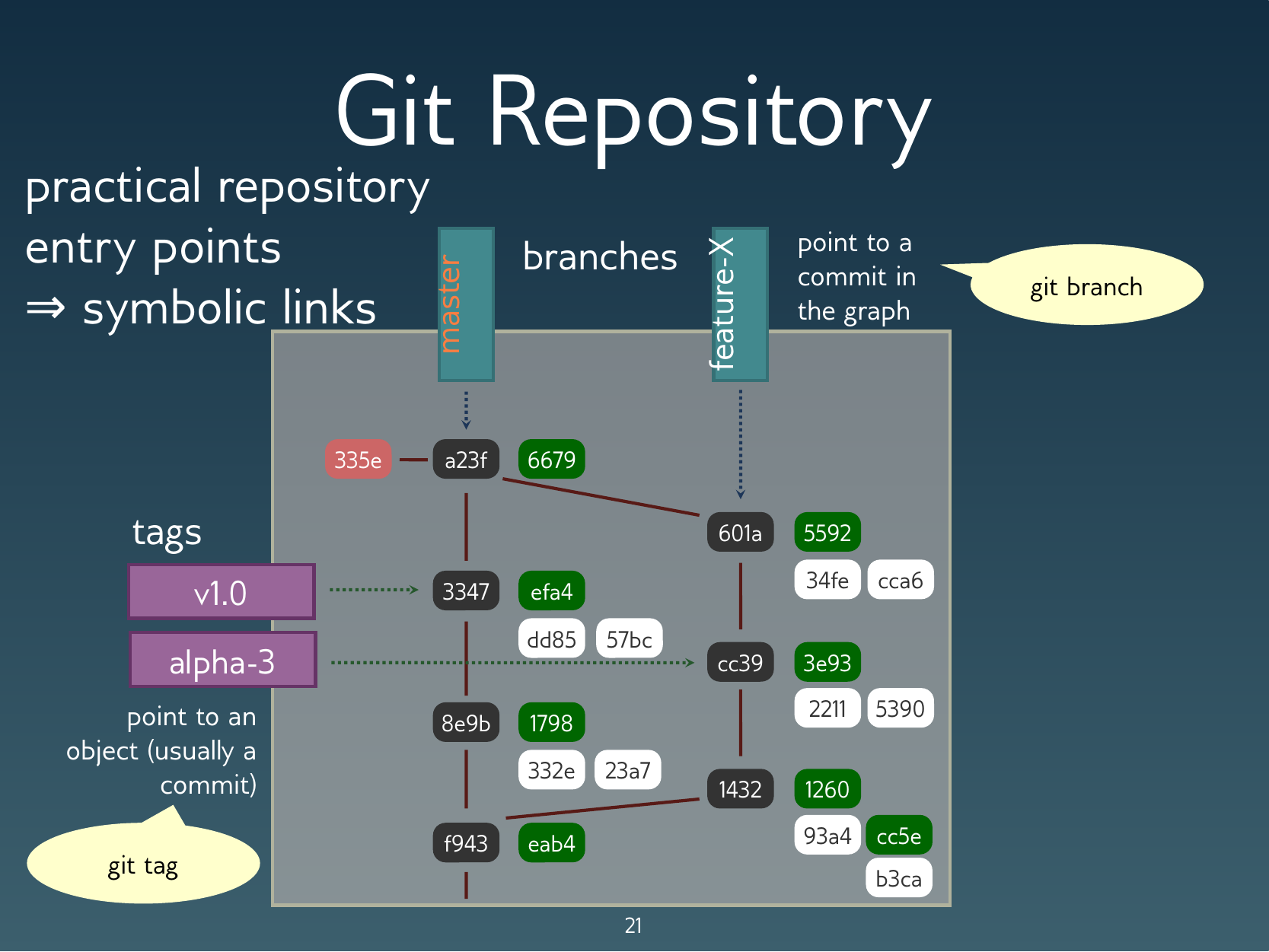

# Git Repository
practical repository entry points
⇒ symbolic links
point to a commit in the graph
branches
git branch
master

feature-X

335e
a23f
6679

tags
601a
5592
34fe
cca6

v1.0
3347
efa4

dd85
57bc

alpha-3
cc39
3e93

2211
5390

point to an object (usually a commit)
8e9b
1798

332e
23a7
1432
1260

93a4
cc5e
git tag
f943
eab4
b3ca

21